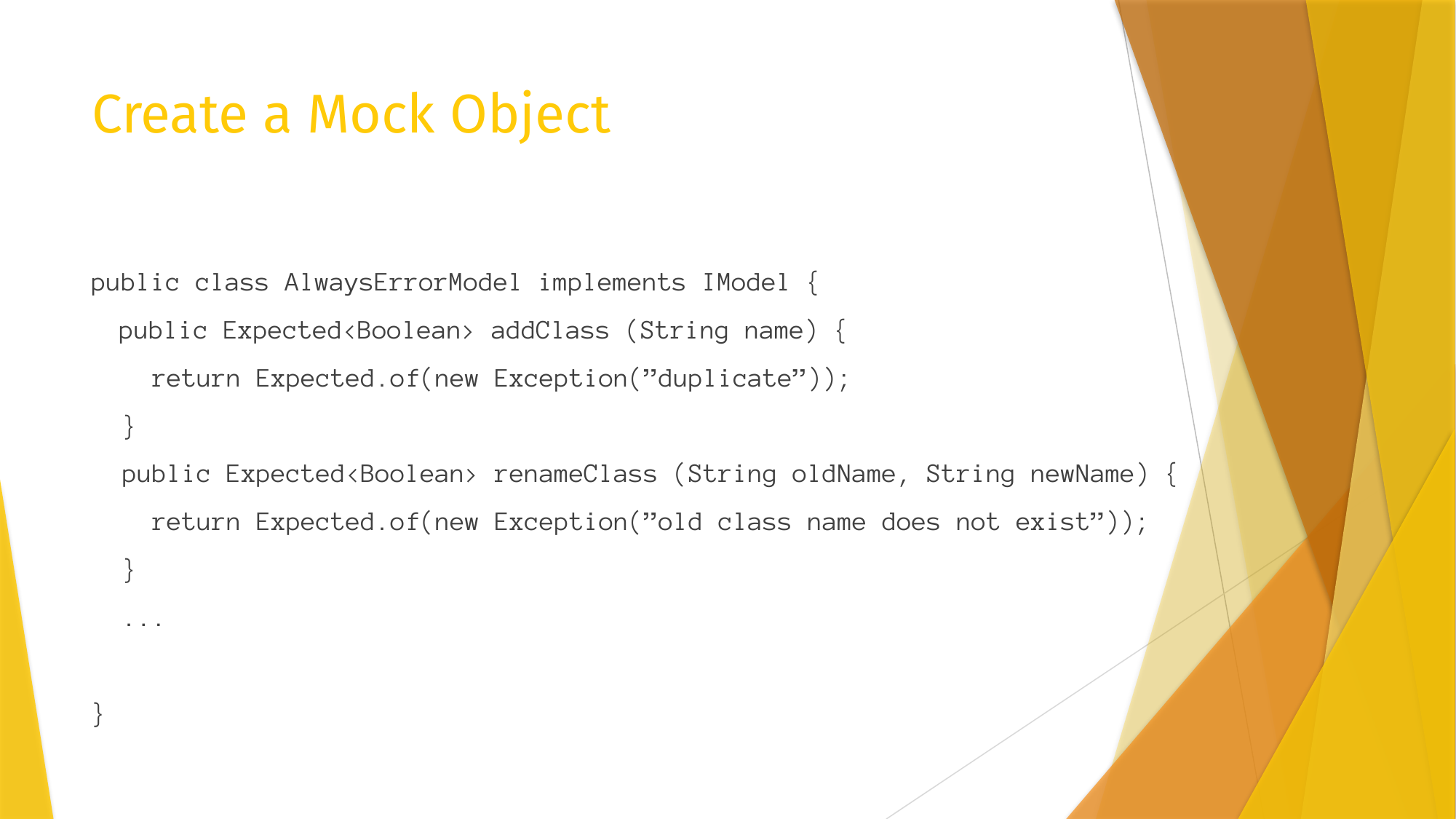

# Create a Mock Object
public class AlwaysErrorModel implements IModel {
  public Expected<Boolean> addClass (String name) {
    return Expected.of(new Exception(”duplicate”));
  }
  public Expected<Boolean> renameClass (String oldName, String newName) {
    return Expected.of(new Exception(”old class name does not exist”));
  }
  ...

}